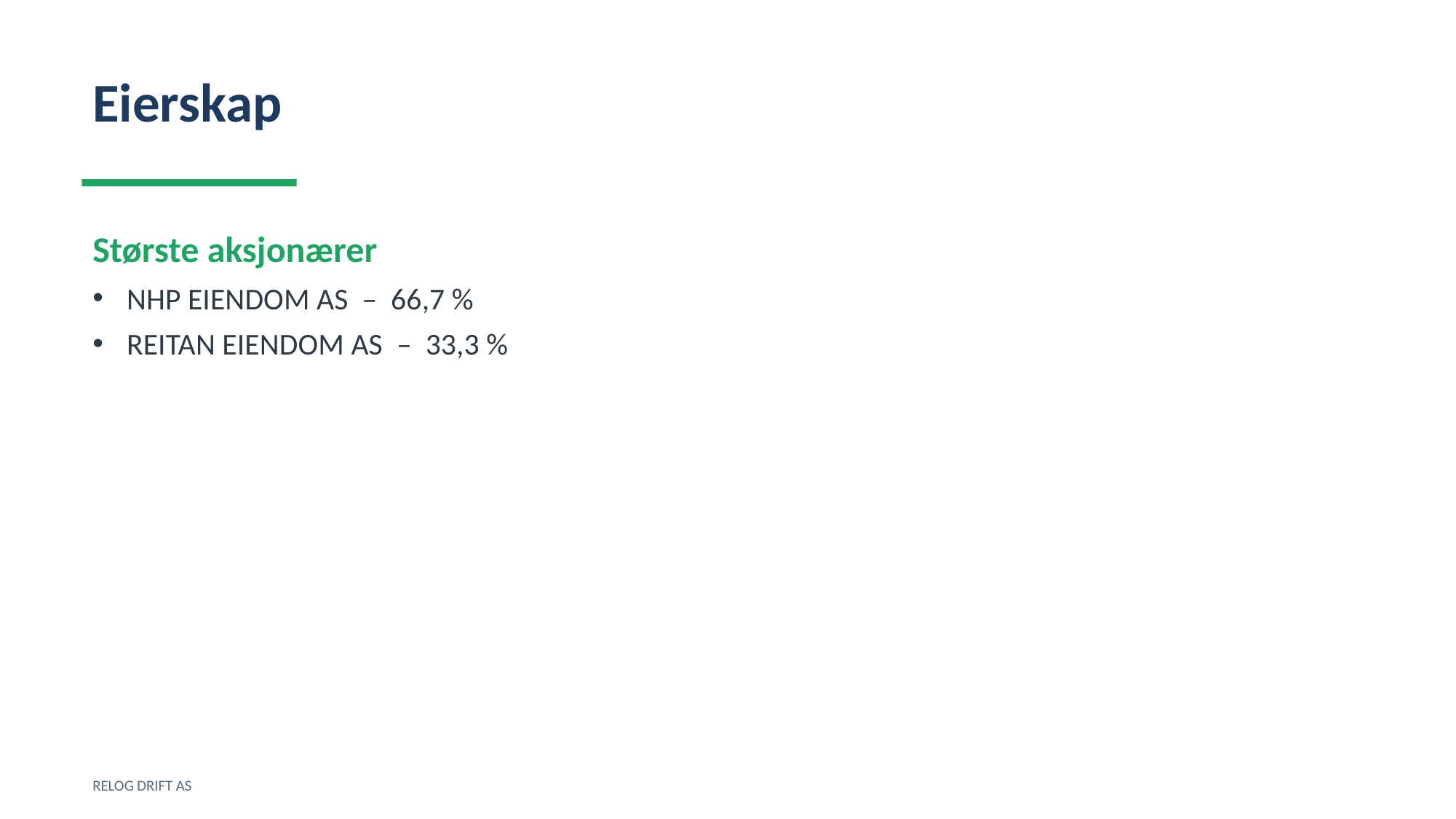

Eierskap

Største aksjonærer
NHP EIENDOM AS  –  66,7 %
REITAN EIENDOM AS  –  33,3 %
RELOG DRIFT AS